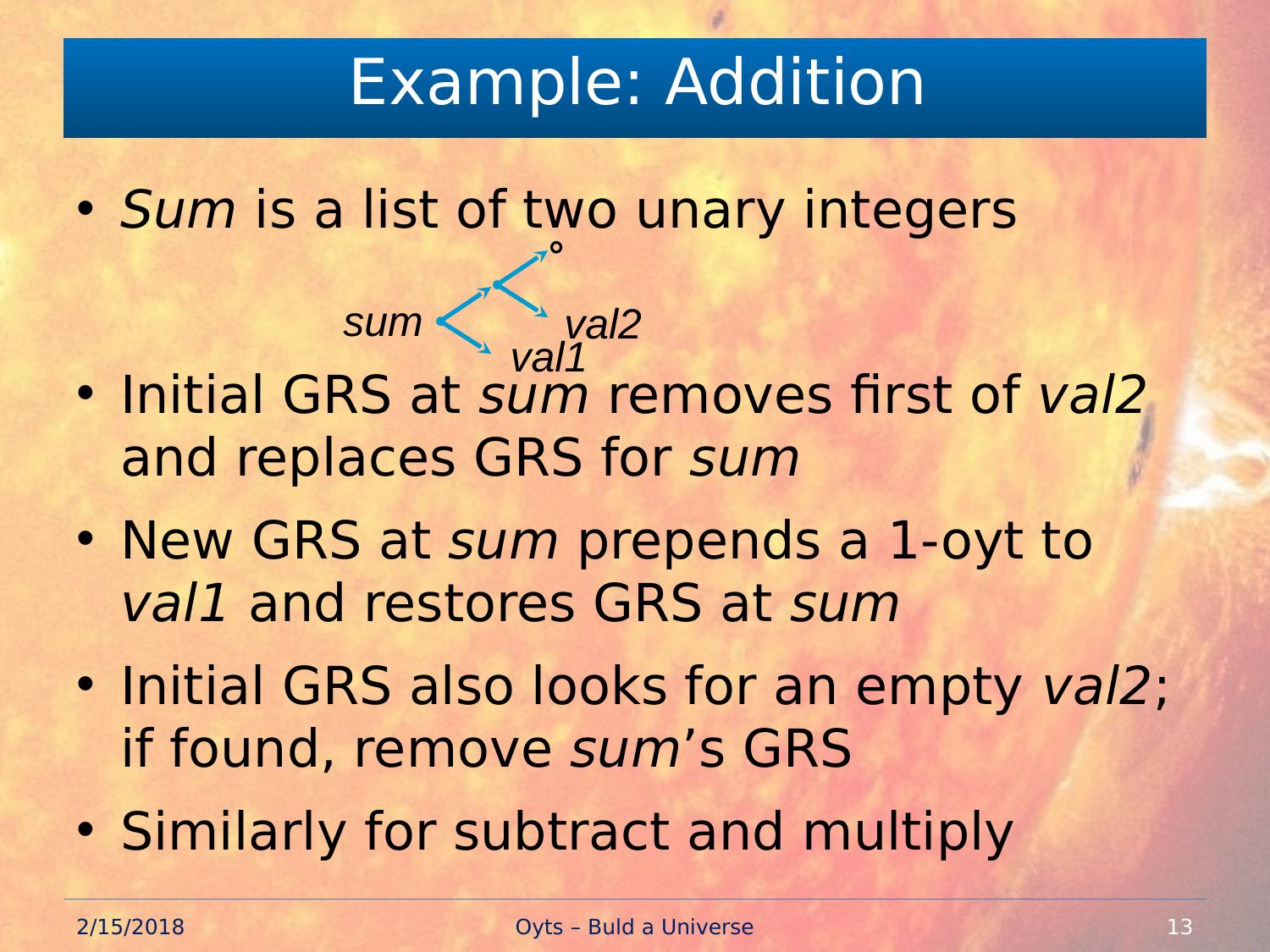

# Example: Addition
Sum is a list of two unary integers

Initial GRS at sum removes first of val2 and replaces GRS for sum
New GRS at sum prepends a 1-oyt to val1 and restores GRS at sum
Initial GRS also looks for an empty val2; if found, remove sum’s GRS
Similarly for subtract and multiply

sum
val2
val1
2/15/2018
Oyts – Buld a Universe
13